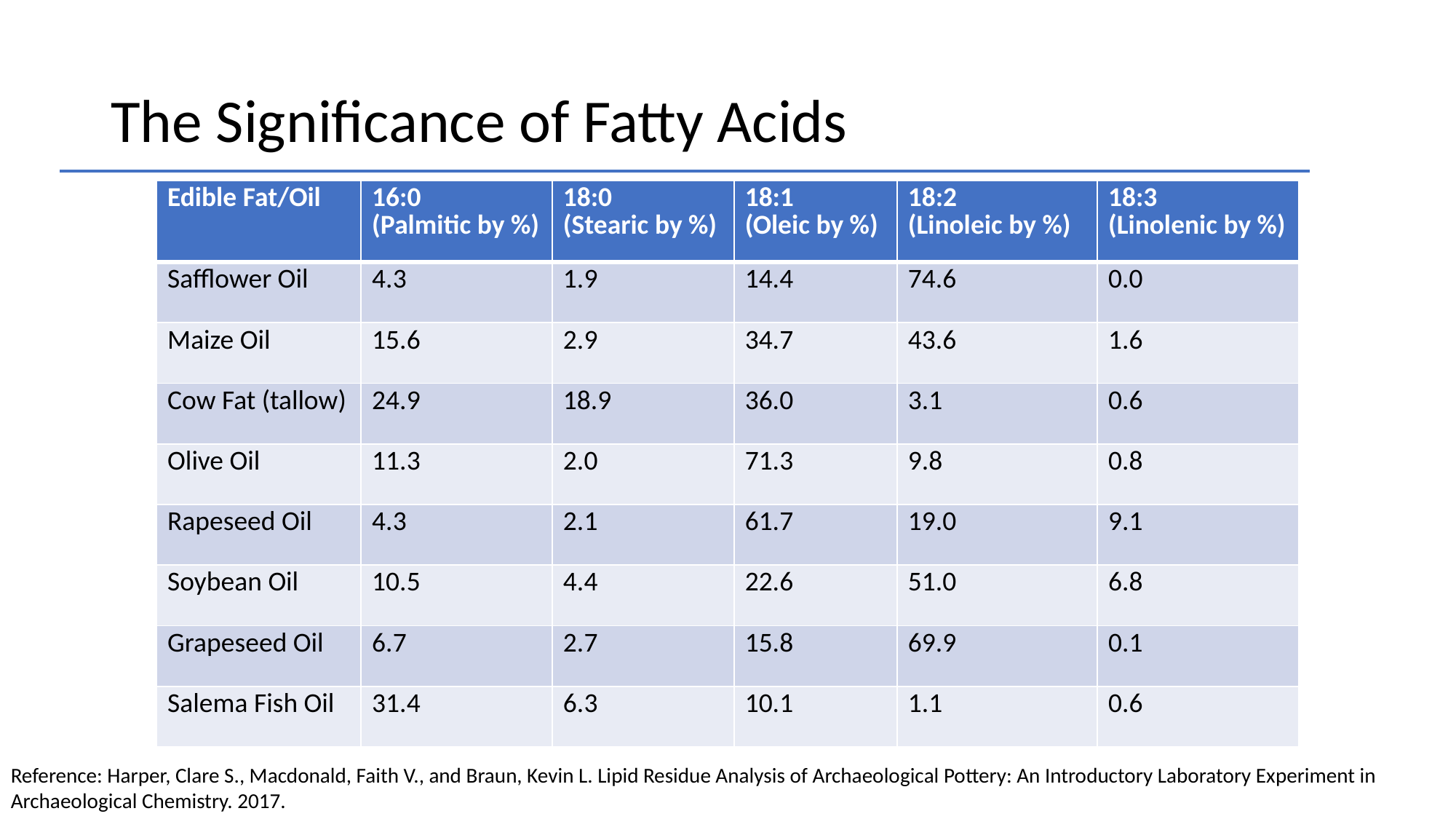

# The Significance of Fatty Acids
| Edible Fat/Oil | 16:0 (Palmitic by %) | 18:0 (Stearic by %) | 18:1 (Oleic by %) | 18:2 (Linoleic by %) | 18:3 (Linolenic by %) |
| --- | --- | --- | --- | --- | --- |
| Safflower Oil | 4.3 | 1.9 | 14.4 | 74.6 | 0.0 |
| Maize Oil | 15.6 | 2.9 | 34.7 | 43.6 | 1.6 |
| Cow Fat (tallow) | 24.9 | 18.9 | 36.0 | 3.1 | 0.6 |
| Olive Oil | 11.3 | 2.0 | 71.3 | 9.8 | 0.8 |
| Rapeseed Oil | 4.3 | 2.1 | 61.7 | 19.0 | 9.1 |
| Soybean Oil | 10.5 | 4.4 | 22.6 | 51.0 | 6.8 |
| Grapeseed Oil | 6.7 | 2.7 | 15.8 | 69.9 | 0.1 |
| Salema Fish Oil | 31.4 | 6.3 | 10.1 | 1.1 | 0.6 |

Reference: Harper, Clare S., Macdonald, Faith V., and Braun, Kevin L. Lipid Residue Analysis of Archaeological Pottery: An Introductory Laboratory Experiment in Archaeological Chemistry. 2017.